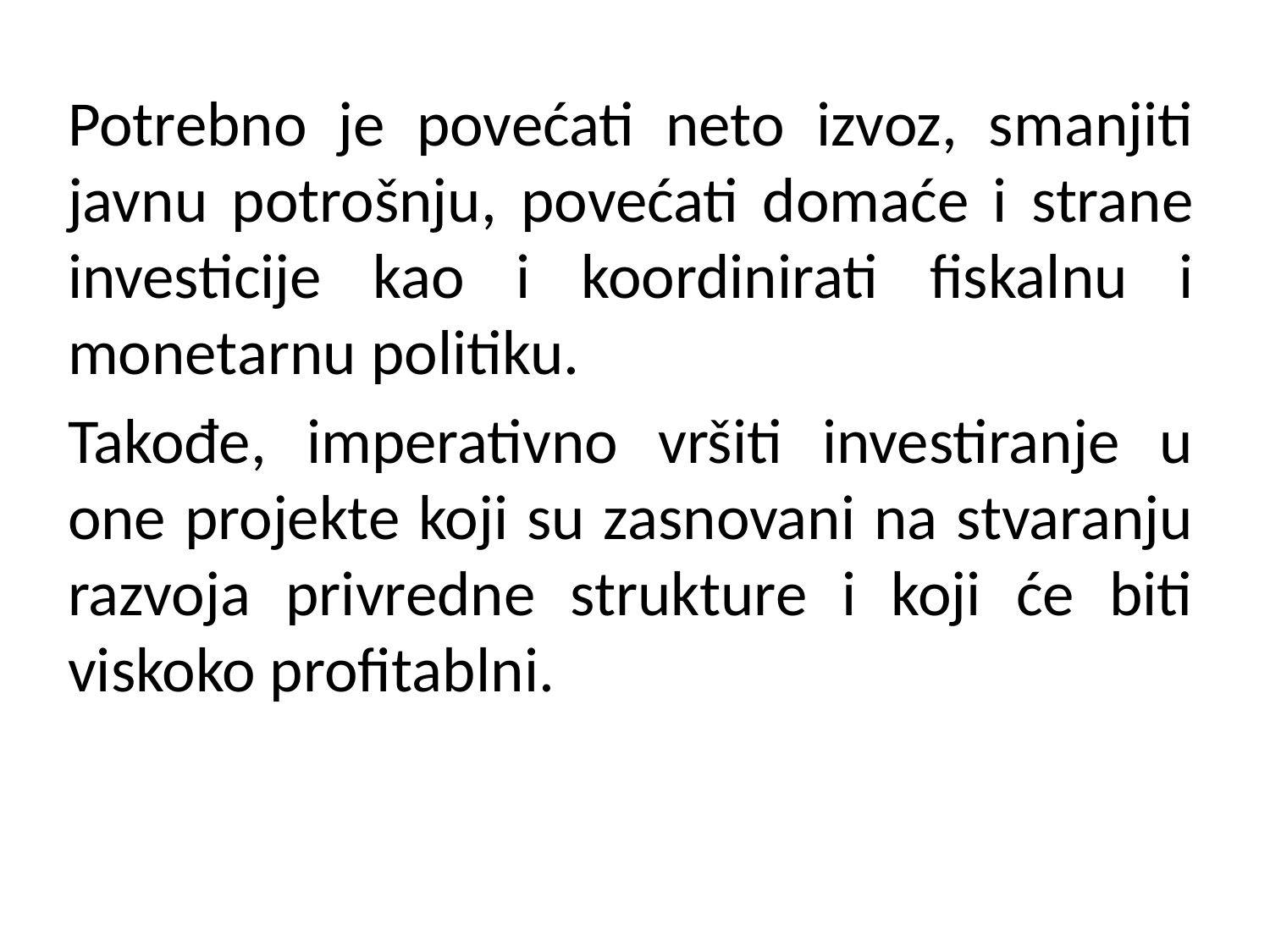

Potrebno je povećati neto izvoz, smanjiti javnu potrošnju, povećati domaće i strane investicije kao i koordinirati fiskalnu i monetarnu politiku.
Takođe, imperativno vršiti investiranje u one projekte koji su zasnovani na stvaranju razvoja privredne strukture i koji će biti viskoko profitablni.